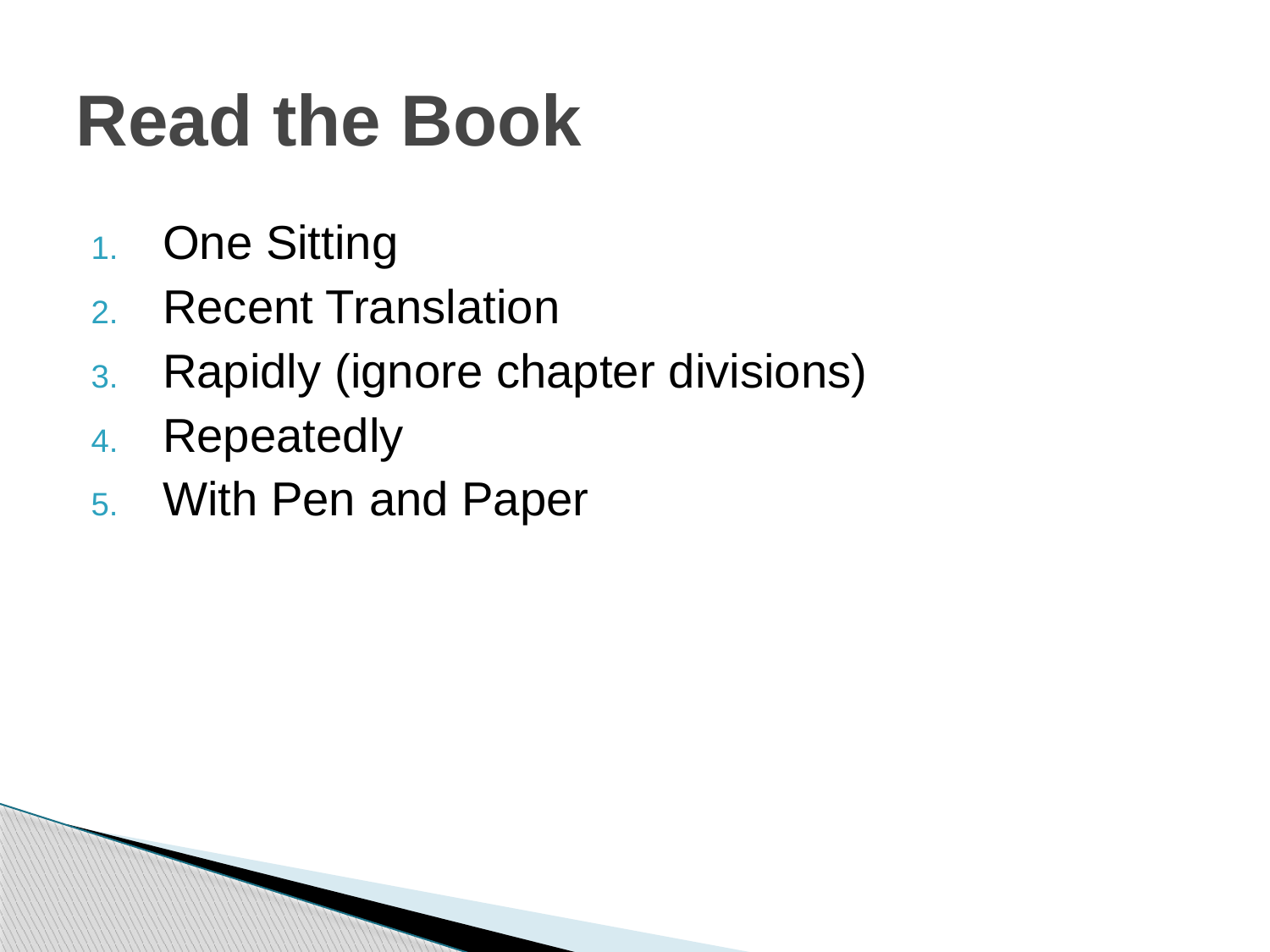

# Read the Book
One Sitting
Recent Translation
Rapidly (ignore chapter divisions)
Repeatedly
With Pen and Paper